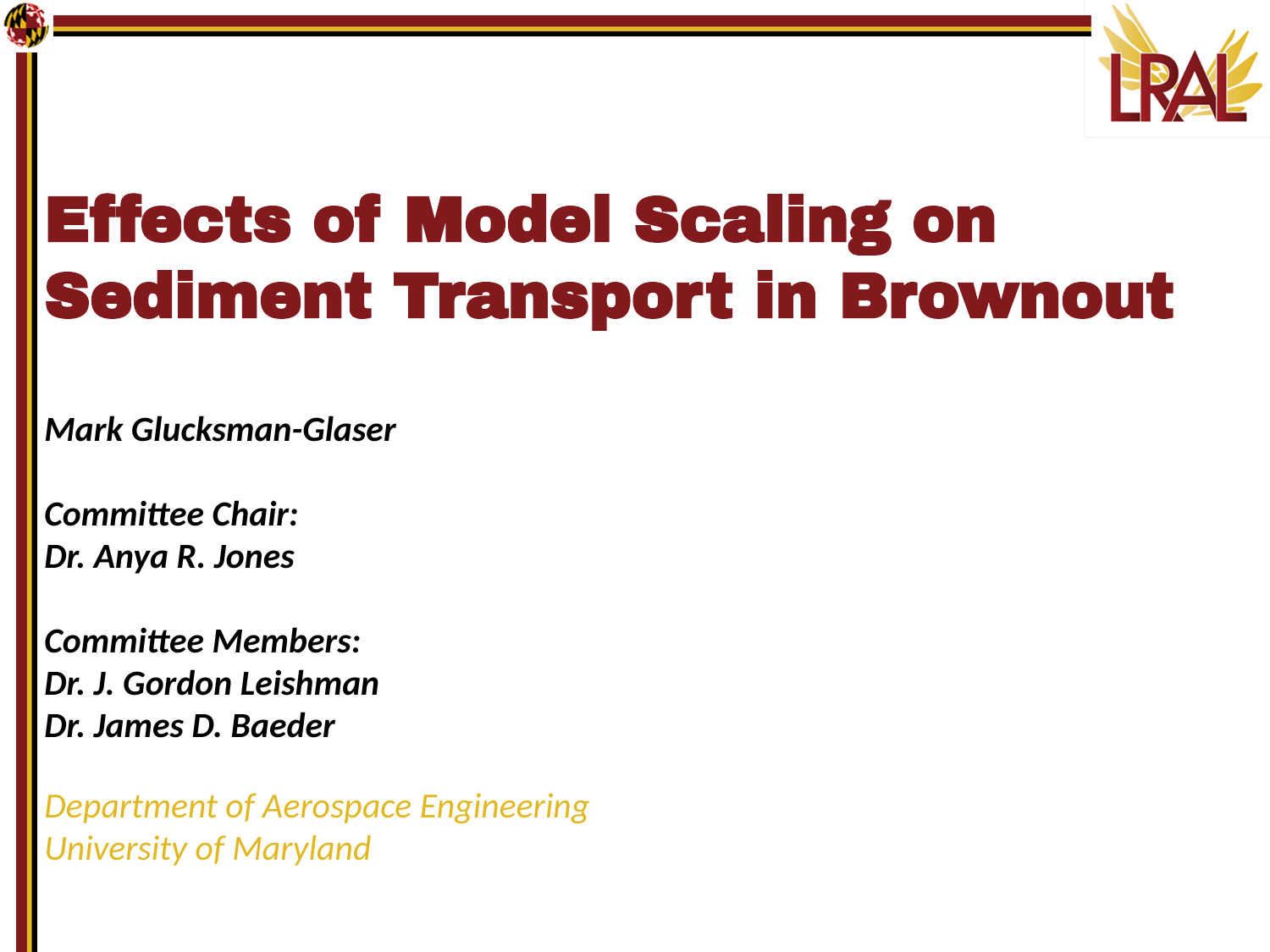

Effects of Model Scaling on
Sediment Transport in Brownout

Mark Glucksman-Glaser

Committee Chair:
Dr. Anya R. Jones

Committee Members:
Dr. J. Gordon Leishman
Dr. James D. Baeder

Department of Aerospace Engineering
University of Maryland